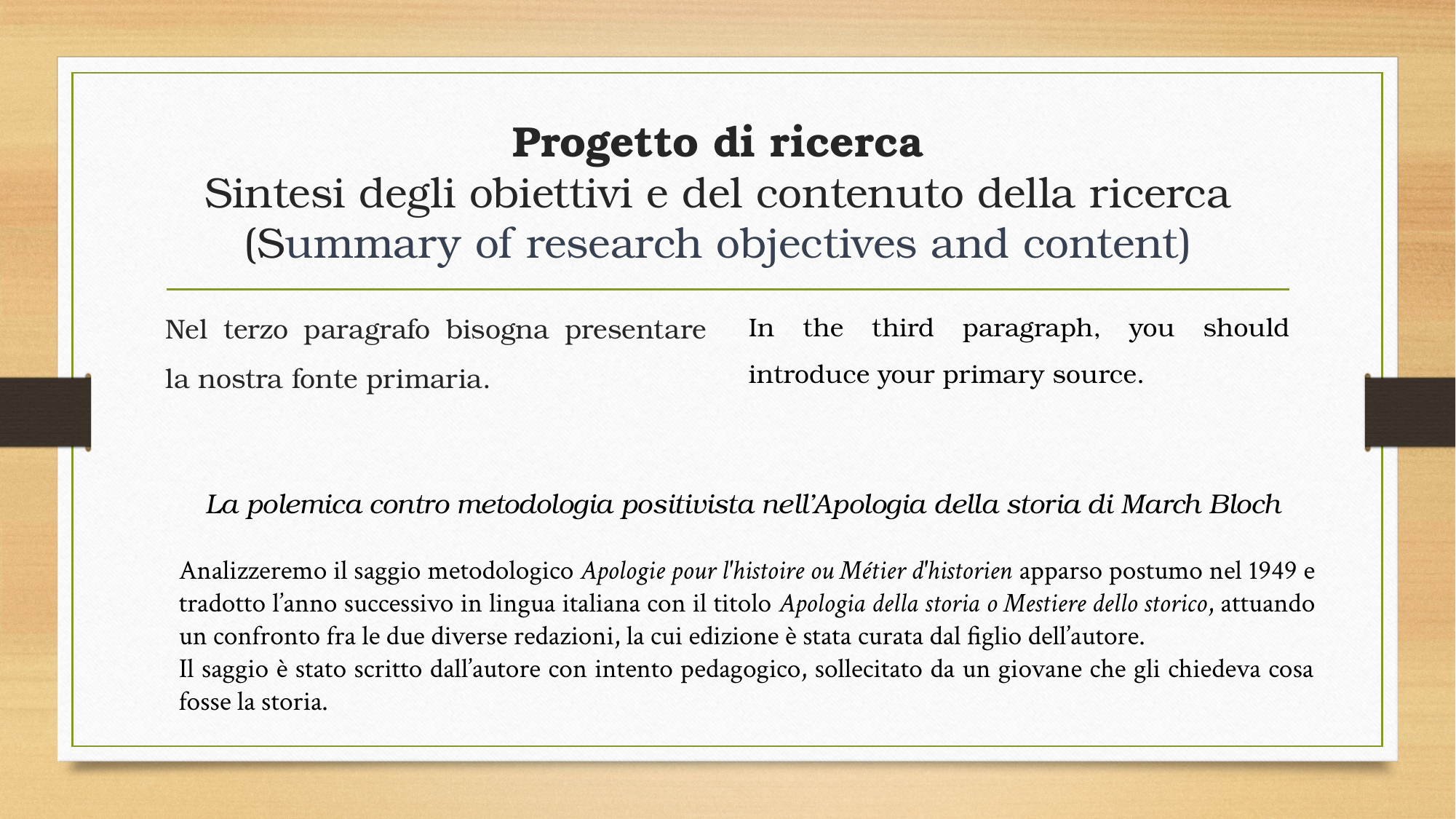

# Progetto di ricerca Sintesi degli obiettivi e del contenuto della ricerca (Summary of research objectives and content)
Nel terzo paragrafo bisogna presentare la nostra fonte primaria.

In the third paragraph, you should introduce your primary source.
La polemica contro metodologia positivista nell’Apologia della storia di March Bloch

Analizzeremo il saggio metodologico Apologie pour l'histoire ou Métier d'historien apparso postumo nel 1949 e tradotto l’anno successivo in lingua italiana con il titolo Apologia della storia o Mestiere dello storico, attuando un confronto fra le due diverse redazioni, la cui edizione è stata curata dal figlio dell’autore.
Il saggio è stato scritto dall’autore con intento pedagogico, sollecitato da un giovane che gli chiedeva cosa fosse la storia.